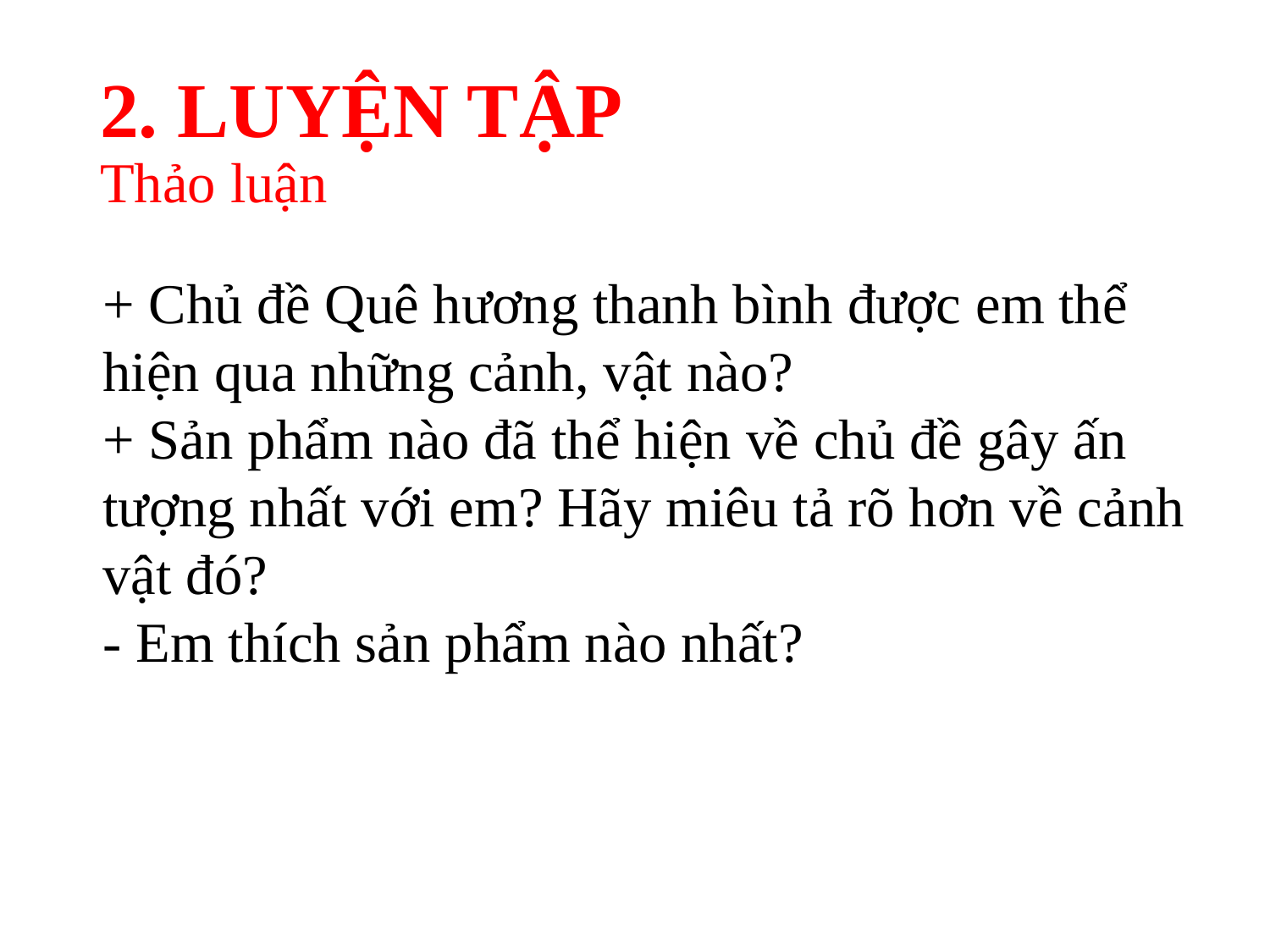

# 2. LUYỆN TẬP Thảo luận
+ Chủ đề Quê hương thanh bình được em thể hiện qua những cảnh, vật nào?
+ Sản phẩm nào đã thể hiện về chủ đề gây ấn tượng nhất với em? Hãy miêu tả rõ hơn về cảnh vật đó?
- Em thích sản phẩm nào nhất?